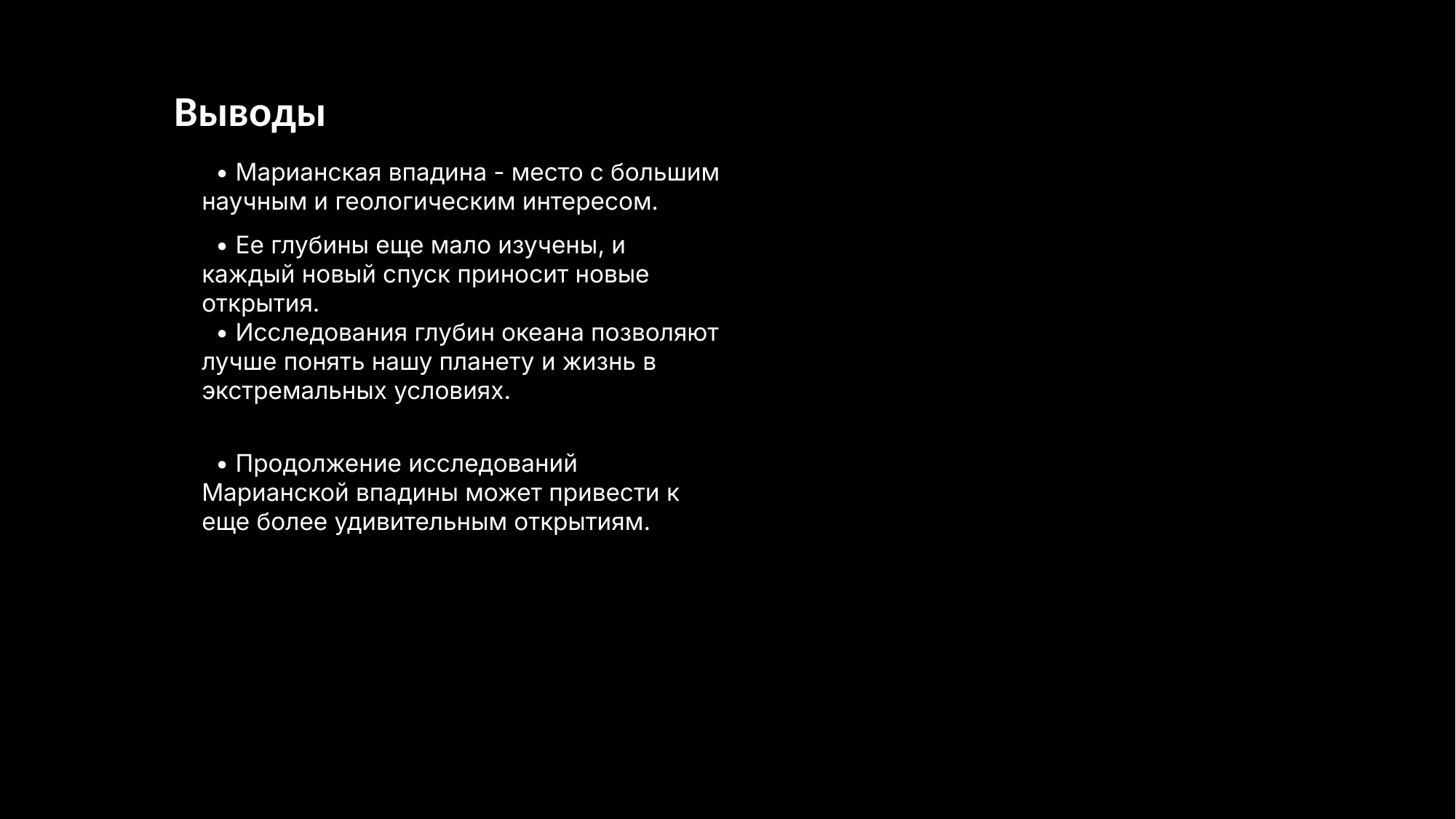

Выводы
  • Марианская впадина - место с большим научным и геологическим интересом.
  • Ее глубины еще мало изучены, и каждый новый спуск приносит новые открытия.
  • Исследования глубин океана позволяют лучше понять нашу планету и жизнь в экстремальных условиях.
  • Продолжение исследований Марианской впадины может привести к еще более удивительным открытиям.